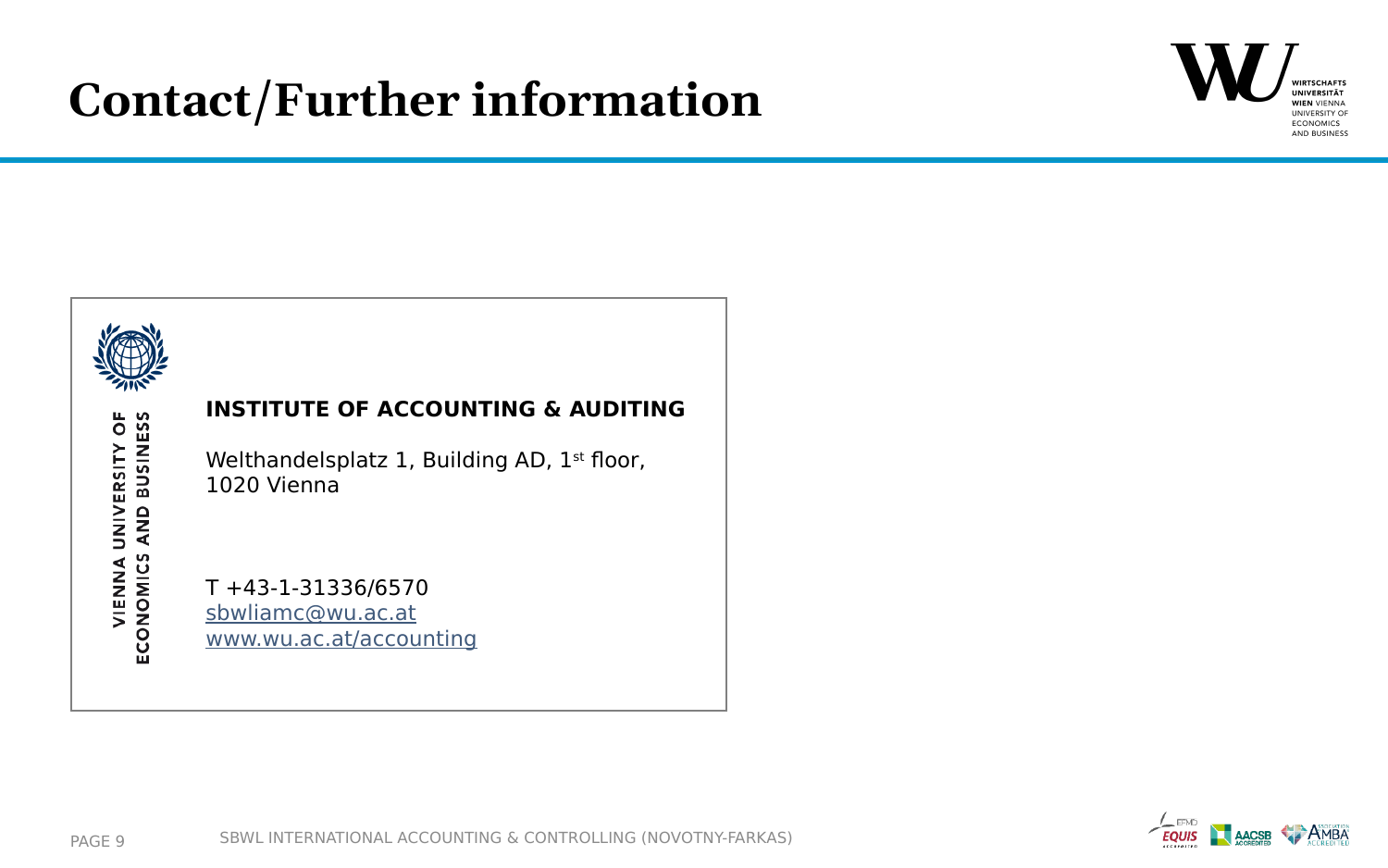

Contact/Further information
INSTITUTE OF ACCOUNTING & AUDITING

Welthandelsplatz 1, Building AD, 1st floor,
1020 Vienna

T +43-1-31336/6570
sbwliamc@wu.ac.at
www.wu.ac.at/accounting

SBWL International Accounting & Controlling (Novotny-Farkas)
Page 9